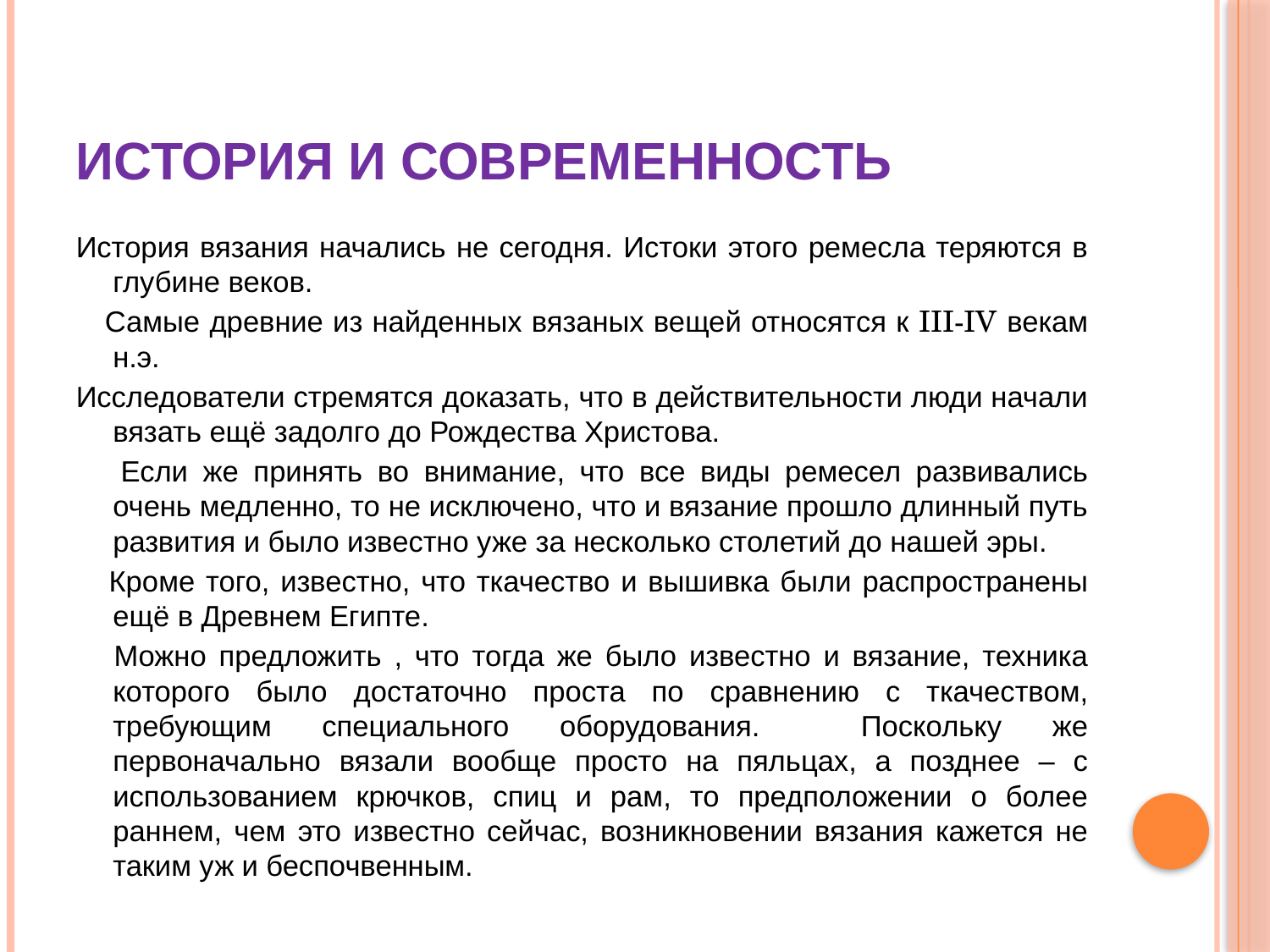

# История и современность
История вязания начались не сегодня. Истоки этого ремесла теряются в глубине веков.
   Самые древние из найденных вязаных вещей относятся к III-IV векам н.э.
Исследователи стремятся доказать, что в действительности люди начали вязать ещё задолго до Рождества Христова.
   Если же принять во внимание, что все виды ремесел развивались очень медленно, то не исключено, что и вязание прошло длинный путь развития и было известно уже за несколько столетий до нашей эры.
   Кроме того, известно, что ткачество и вышивка были распространены ещё в Древнем Египте.
   Можно предложить , что тогда же было известно и вязание, техника которого было достаточно проста по сравнению с ткачеством, требующим специального оборудования.  Поскольку же первоначально вязали вообще просто на пяльцах, а позднее – с использованием крючков, спиц и рам, то предположении о более раннем, чем это известно сейчас, возникновении вязания кажется не таким уж и беспочвенным.